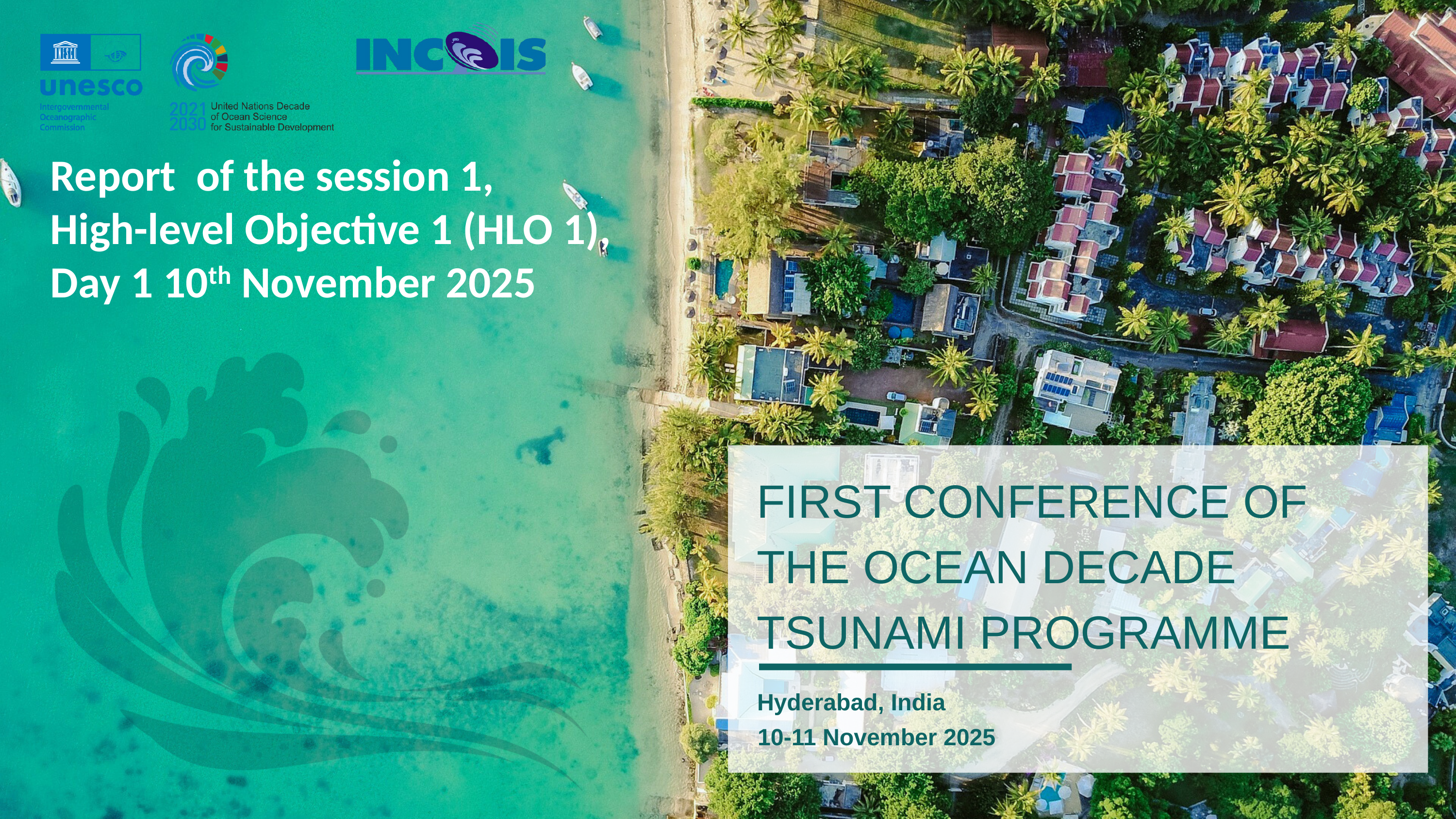

Report  of the session 1,
High-level Objective 1 (HLO 1), Day 1 10th November 2025

FIRST CONFERENCE OF THE OCEAN DECADE TSUNAMI PROGRAMME

Hyderabad, India
10-11 November 2025